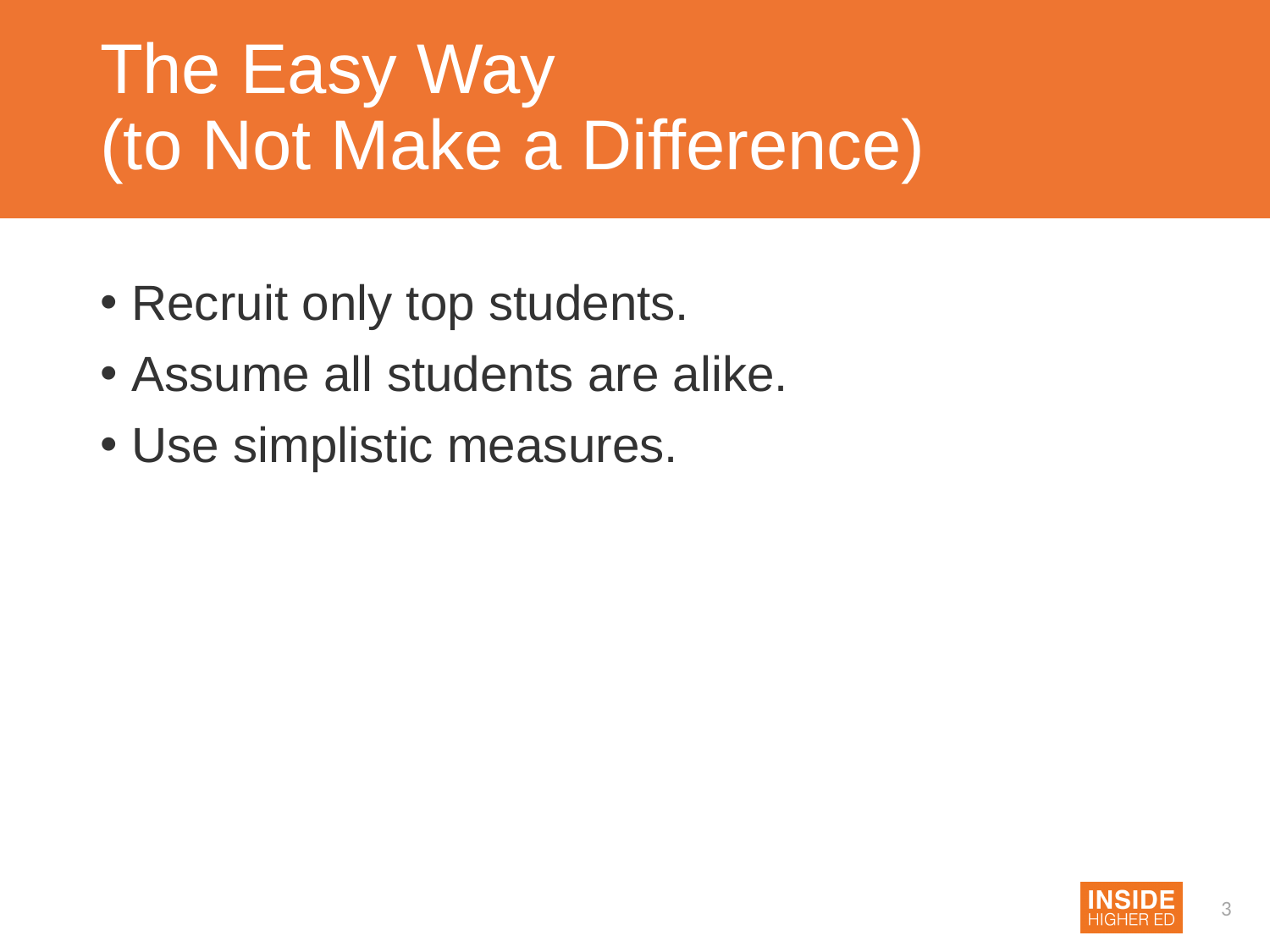

# The Easy Way (to Not Make a Difference)
Recruit only top students.
Assume all students are alike.
Use simplistic measures.